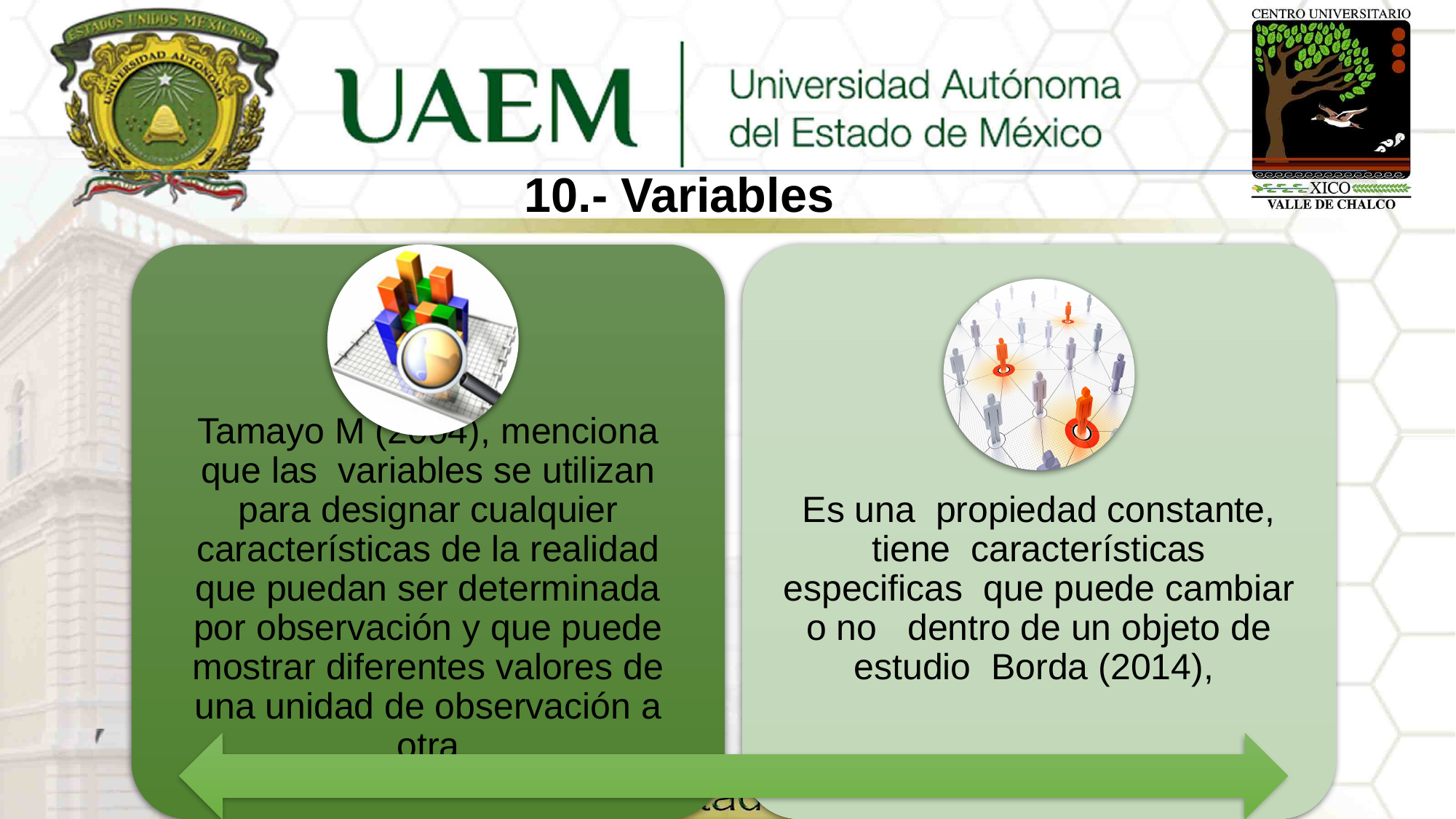

10.- Variables
Tamayo M (2004), menciona que las  variables se utilizan para designar cualquier características de la realidad que puedan ser determinada por observación y que puede mostrar diferentes valores de una unidad de observación a otra
Es una  propiedad constante, tiene  características especificas  que puede cambiar o no   dentro de un objeto de estudio  Borda (2014),